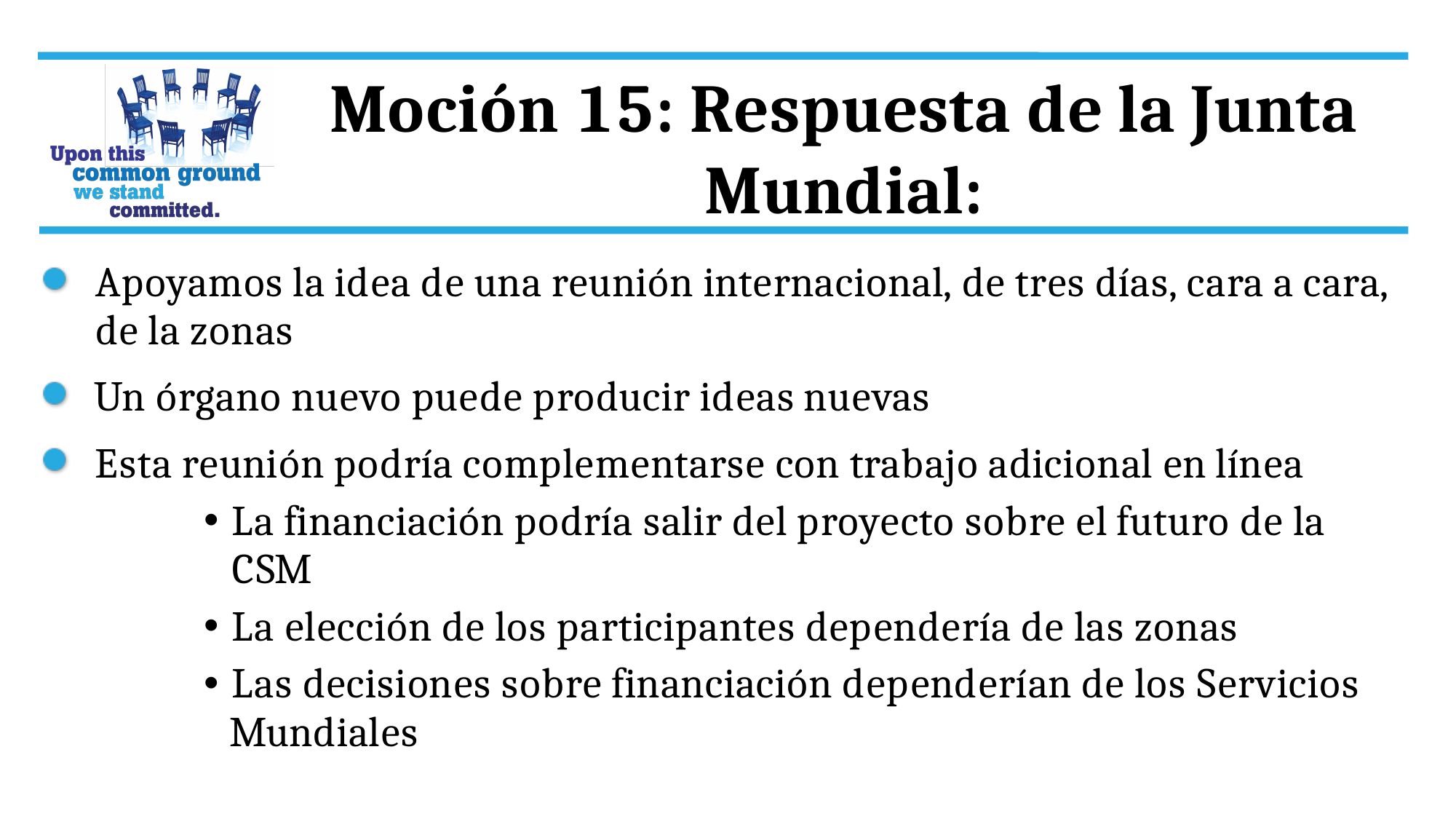

Moción 15: Respuesta de la Junta Mundial:
Apoyamos la idea de una reunión internacional, de tres días, cara a cara, de la zonas
Un órgano nuevo puede producir ideas nuevas
Esta reunión podría complementarse con trabajo adicional en línea
La financiación podría salir del proyecto sobre el futuro de la CSM
La elección de los participantes dependería de las zonas
Las decisiones sobre financiación dependerían de los Servicios Mundiales